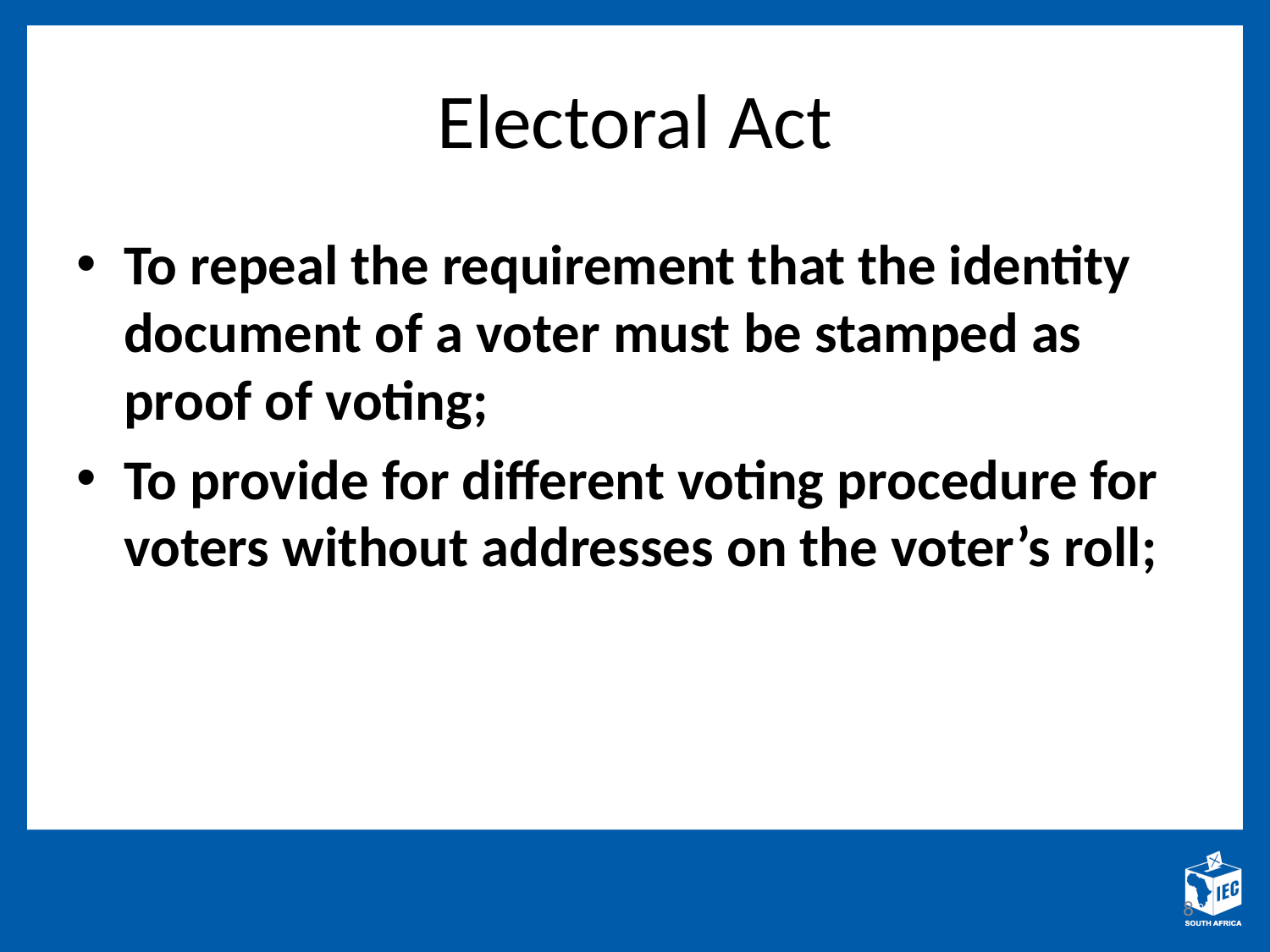

# Electoral Act
To repeal the requirement that the identity document of a voter must be stamped as proof of voting;
To provide for different voting procedure for voters without addresses on the voter’s roll;

8